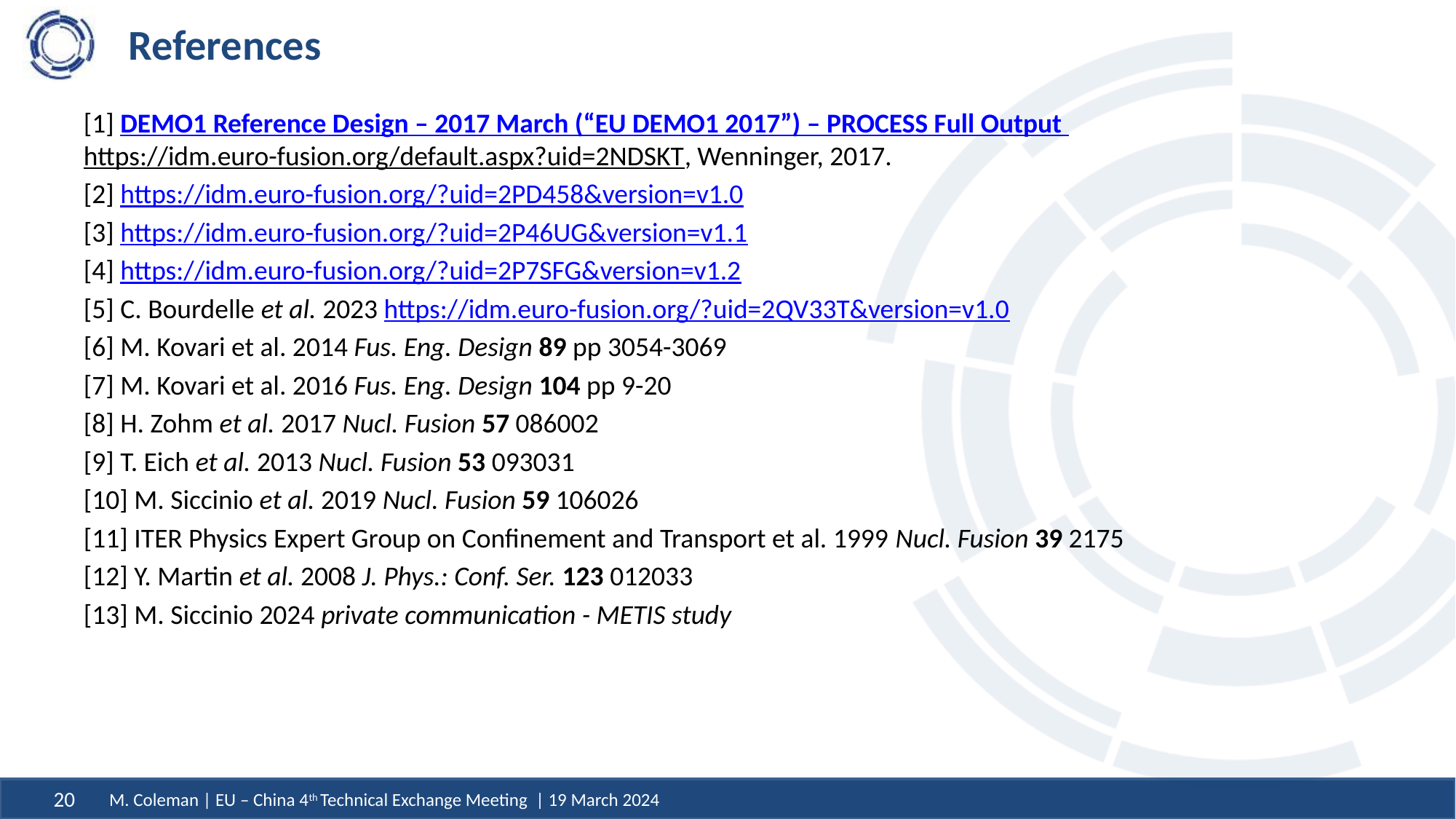

# References
[1] DEMO1 Reference Design – 2017 March (“EU DEMO1 2017”) – PROCESS Full Output https://idm.euro-fusion.org/default.aspx?uid=2NDSKT, Wenninger, 2017.
[2] https://idm.euro-fusion.org/?uid=2PD458&version=v1.0
[3] https://idm.euro-fusion.org/?uid=2P46UG&version=v1.1
[4] https://idm.euro-fusion.org/?uid=2P7SFG&version=v1.2
[5] C. Bourdelle et al. 2023 https://idm.euro-fusion.org/?uid=2QV33T&version=v1.0
[6] M. Kovari et al. 2014 Fus. Eng. Design 89 pp 3054-3069
[7] M. Kovari et al. 2016 Fus. Eng. Design 104 pp 9-20
[8] H. Zohm et al. 2017 Nucl. Fusion 57 086002
[9] T. Eich et al. 2013 Nucl. Fusion 53 093031
[10] M. Siccinio et al. 2019 Nucl. Fusion 59 106026
[11] ITER Physics Expert Group on Confinement and Transport et al. 1999 Nucl. Fusion 39 2175
[12] Y. Martin et al. 2008 J. Phys.: Conf. Ser. 123 012033
[13] M. Siccinio 2024 private communication - METIS study

M. Coleman | EU – China 4th Technical Exchange Meeting  | 19 March 2024
20